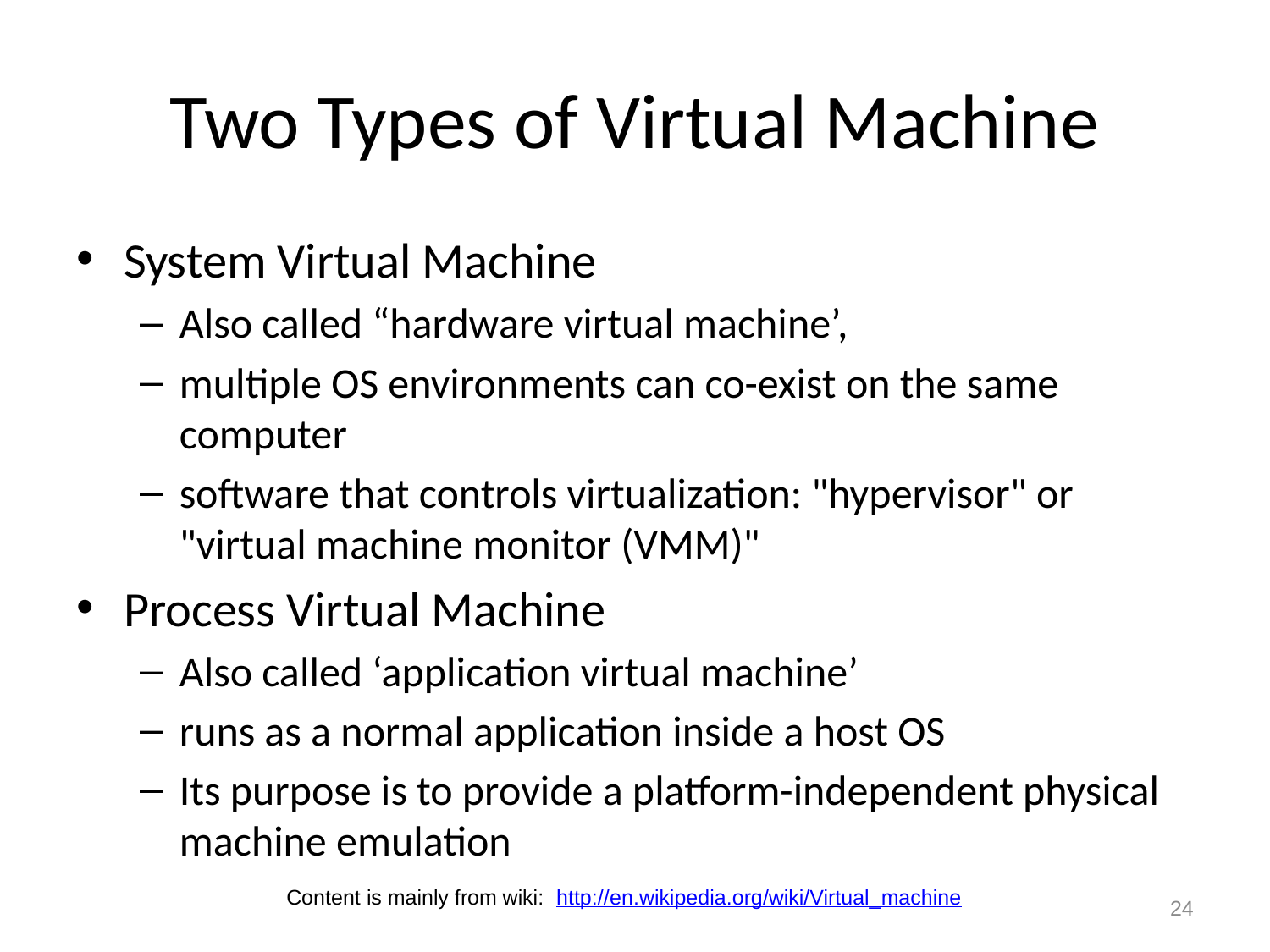

# Two Types of Virtual Machine
System Virtual Machine
Also called “hardware virtual machine’,
multiple OS environments can co-exist on the same computer
software that controls virtualization: "hypervisor" or "virtual machine monitor (VMM)"
Process Virtual Machine
Also called ‘application virtual machine’
runs as a normal application inside a host OS
Its purpose is to provide a platform-independent physical machine emulation
Content is mainly from wiki:  http://en.wikipedia.org/wiki/Virtual_machine

24